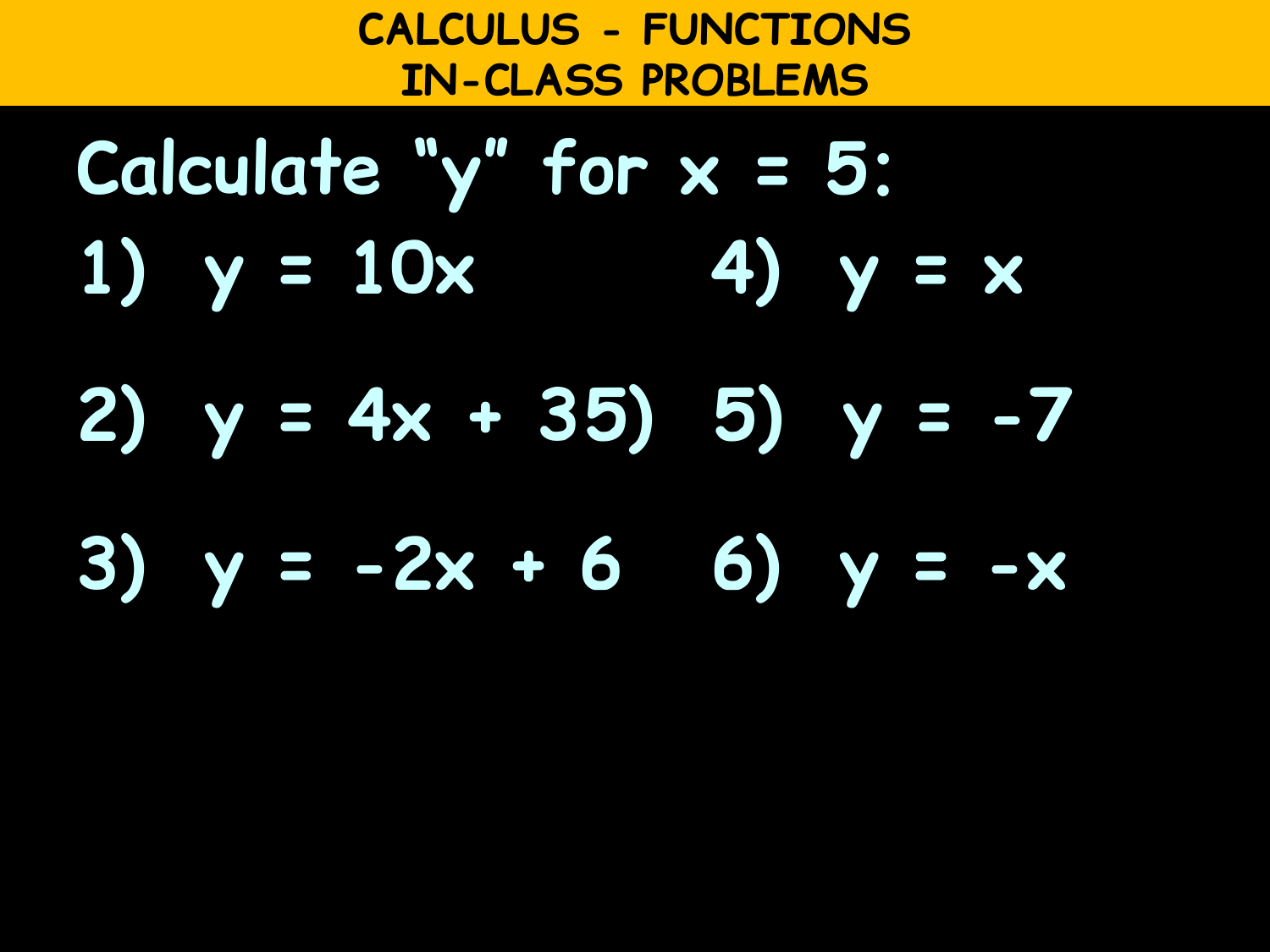

CALCULUS - FUNCTIONS
IN-CLASS PROBLEMS
Calculate “y” for x = 5:
1)  y = 10x		4)  y = x

2)  y = 4x + 3	5)  5)  y = -7

3)  y = -2x + 6	6)  y = -x